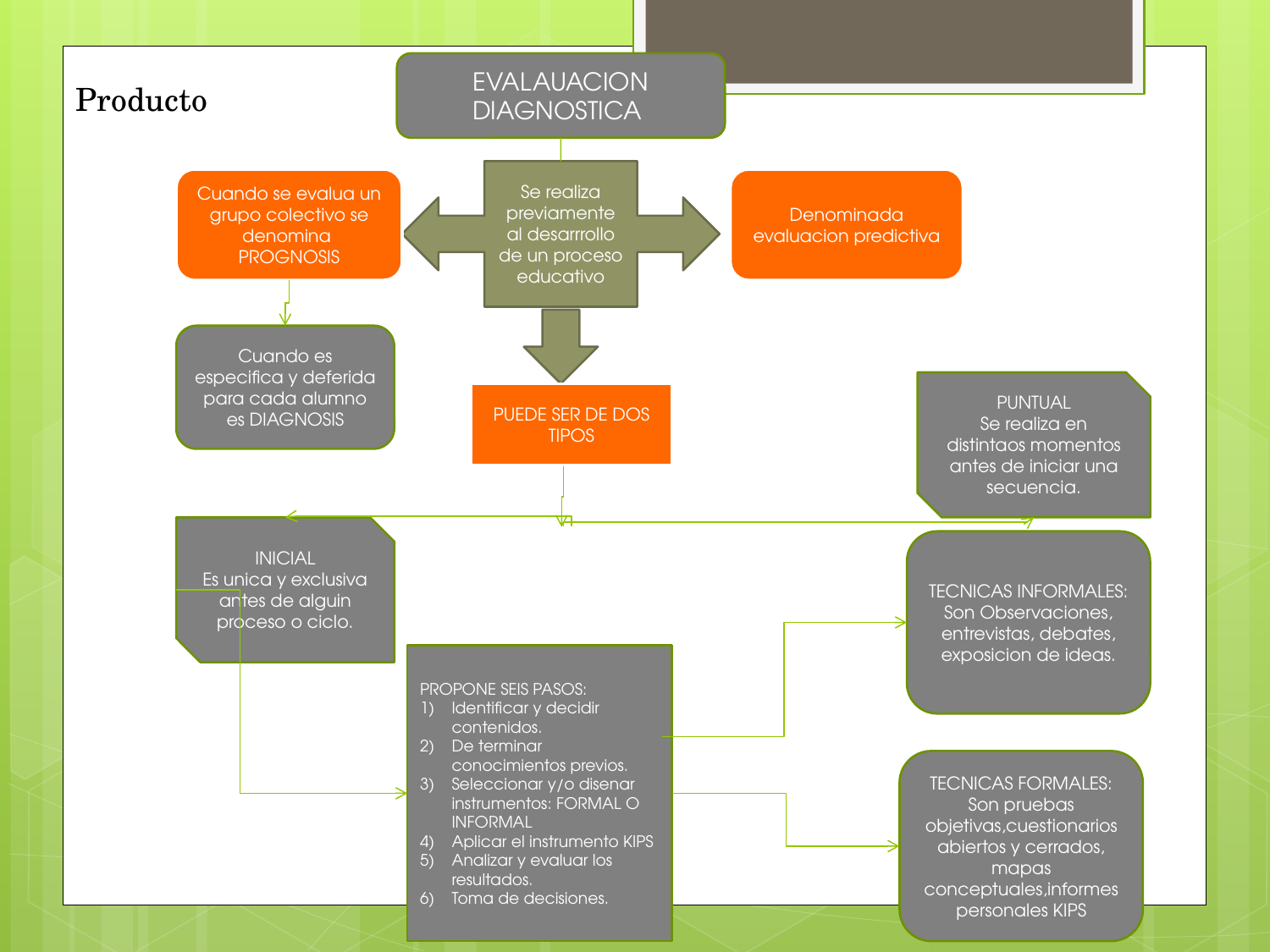

EVALAUACION DIAGNOSTICA
Producto
Se realiza previamente al desarrrollo de un proceso educativo
Cuando se evalua un grupo colectivo se denomina  PROGNOSIS
Denominada evaluacion predictiva

Cuando es especifica y deferida para cada alumno es DIAGNOSIS
PUNTUAL
Se realiza en distintaos momentos antes de iniciar una secuencia.
PUEDE SER DE DOS TIPOS
INICIAL
Es unica y exclusiva antes de alguin proceso o ciclo.
TECNICAS INFORMALES:
Son Observaciones, entrevistas, debates, exposicion de ideas.
PROPONE SEIS PASOS:
Identificar y decidir contenidos.
De terminar conocimientos previos.
Seleccionar y/o disenar instrumentos: FORMAL O INFORMAL
Aplicar el instrumento KIPS
Analizar y evaluar los resultados.
Toma de decisiones.
TECNICAS FORMALES:
Son pruebas objetivas,cuestionarios abiertos y cerrados, mapas conceptuales,informes personales KIPS